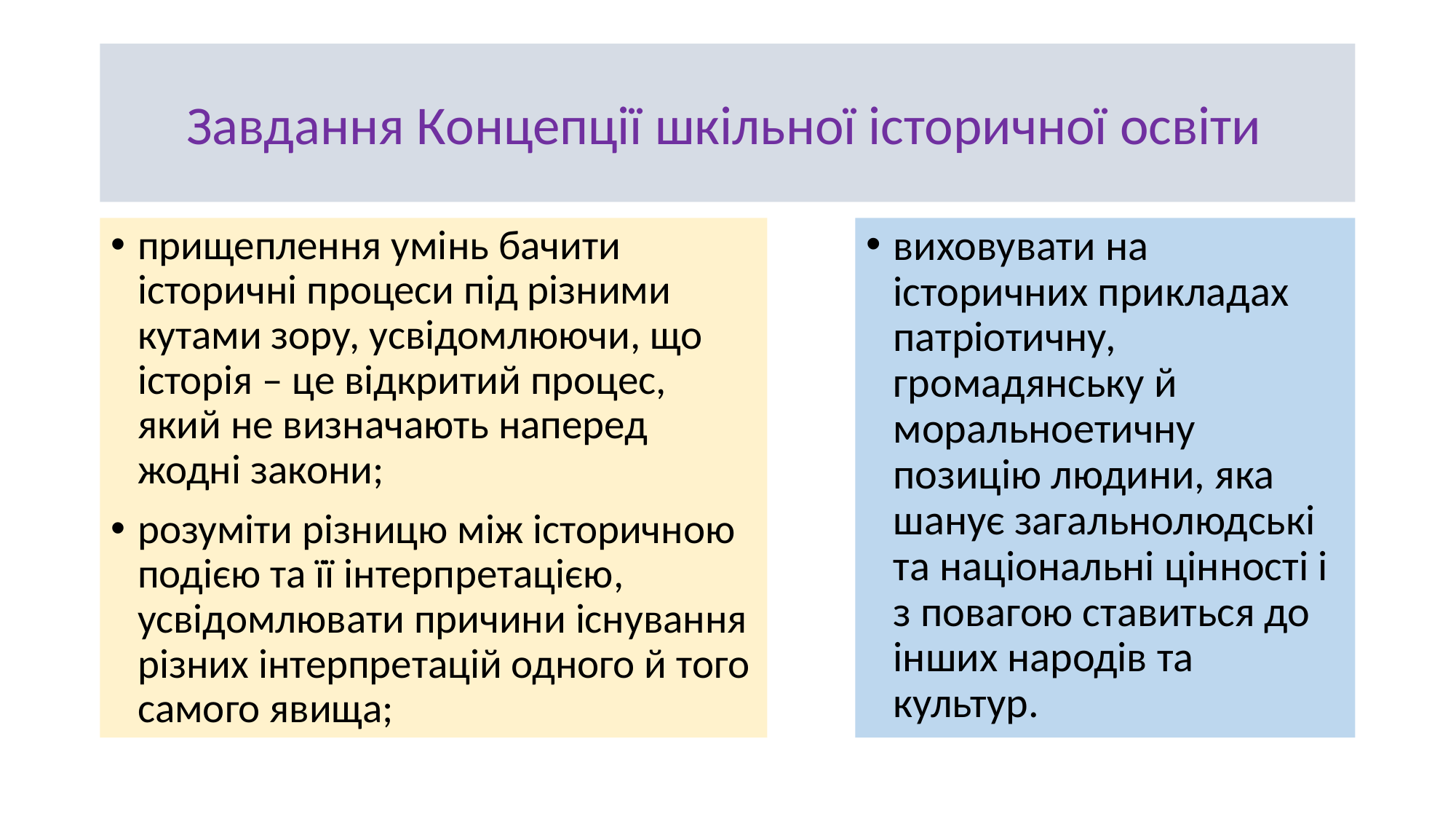

# Завдання Концепції шкільної історичної освіти
прищеплення умінь бачити історичні процеси під різними кутами зору, усвідомлюючи, що історія – це відкритий процес, який не визначають наперед жодні закони;
розуміти різницю між історичною подією та її інтерпретацією, усвідомлювати причини існування різних інтерпретацій одного й того самого явища;
виховувати на історичних прикладах патріотичну, громадянську й моральноетичну позицію людини, яка шанує загальнолюдські та національні цінності і з повагою ставиться до інших народів та культур.